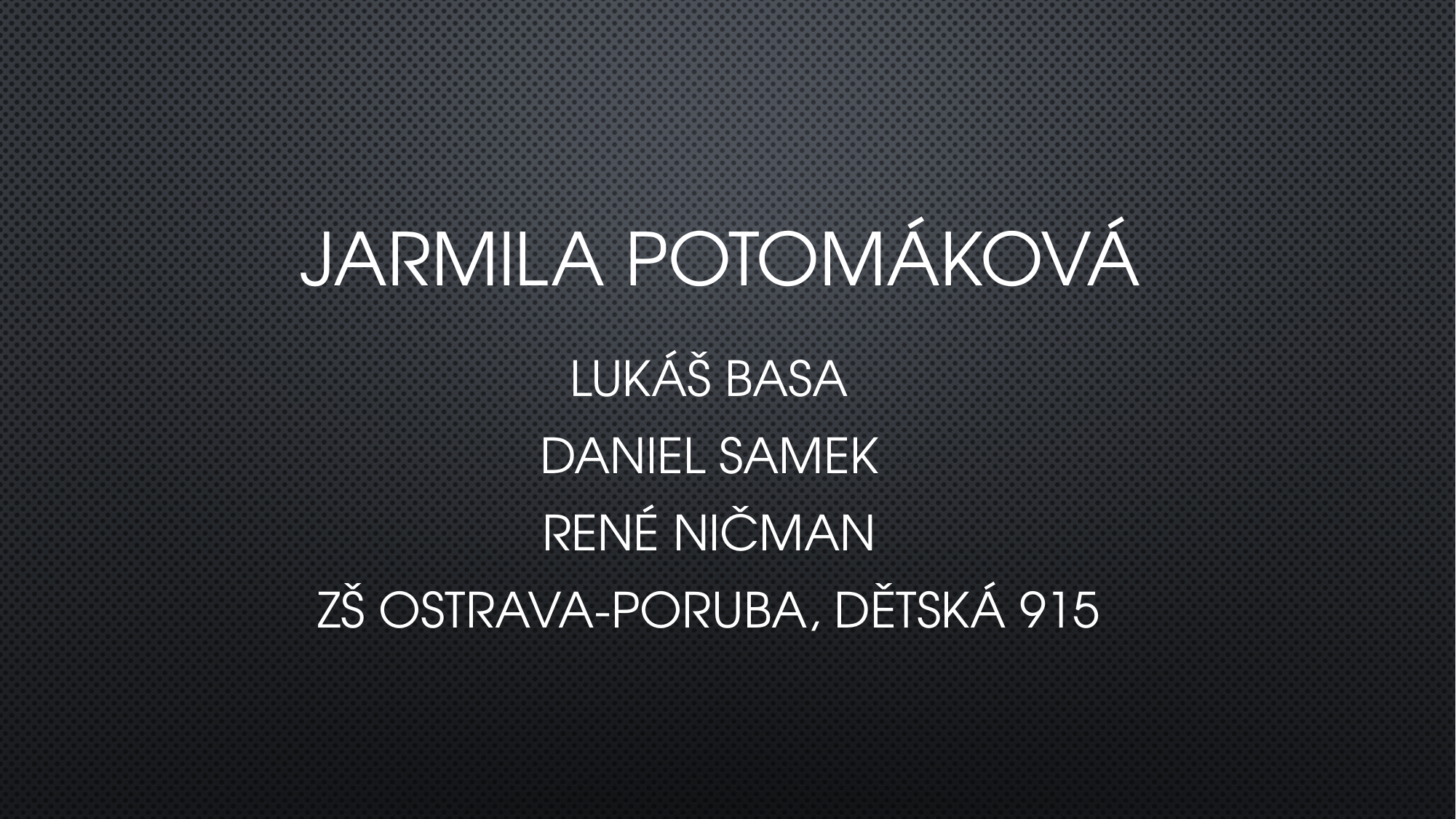

# Jarmila Potomáková
Lukáš Basa
Daniel Samek
René Ničman
ZŠ Ostrava-Poruba, Dětská 915